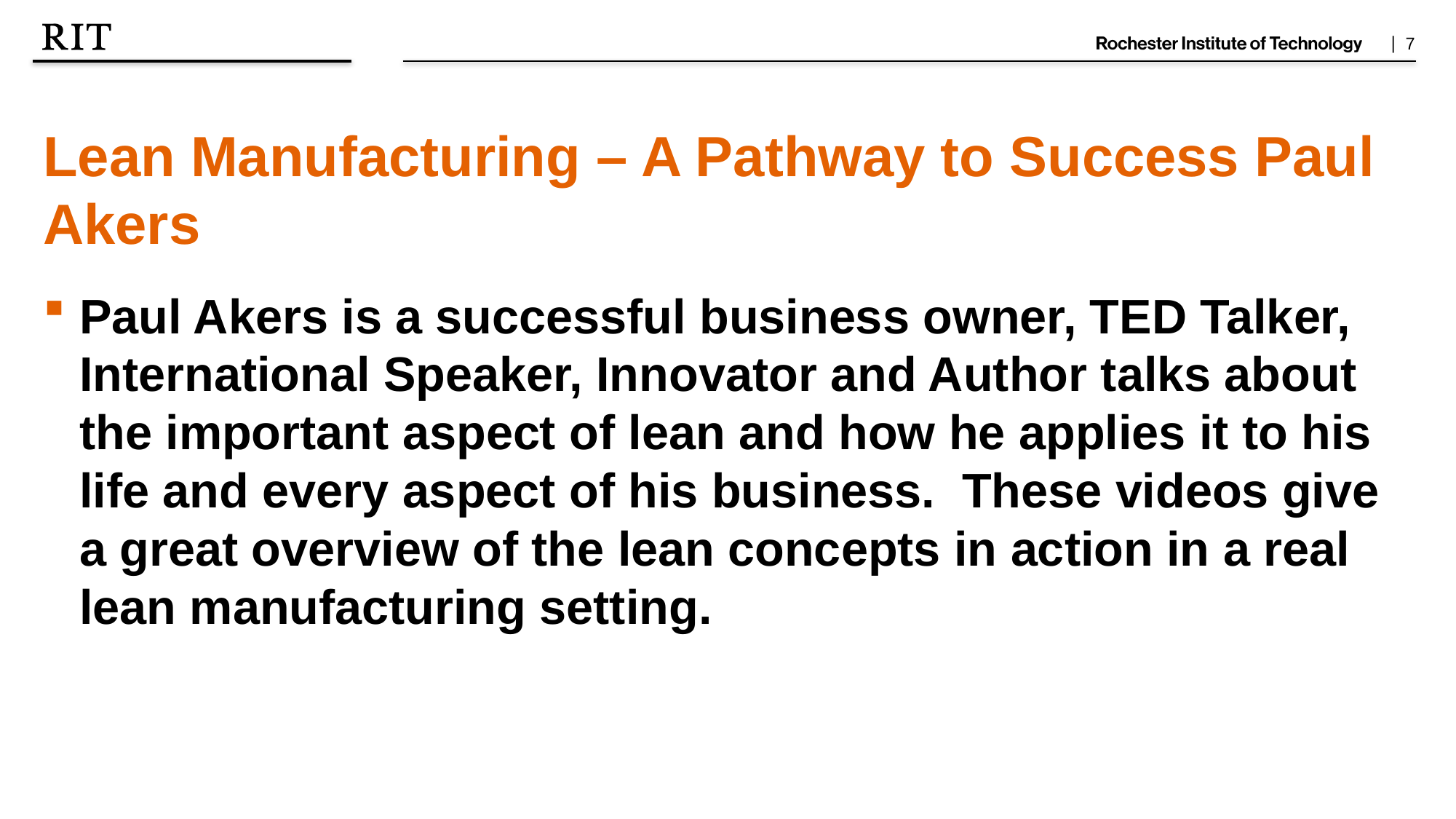

Lean Manufacturing – A Pathway to Success Paul Akers

Paul Akers is a successful business owner, TED Talker, International Speaker, Innovator and Author talks about the important aspect of lean and how he applies it to his life and every aspect of his business.  These videos give a great overview of the lean concepts in action in a real lean manufacturing setting.